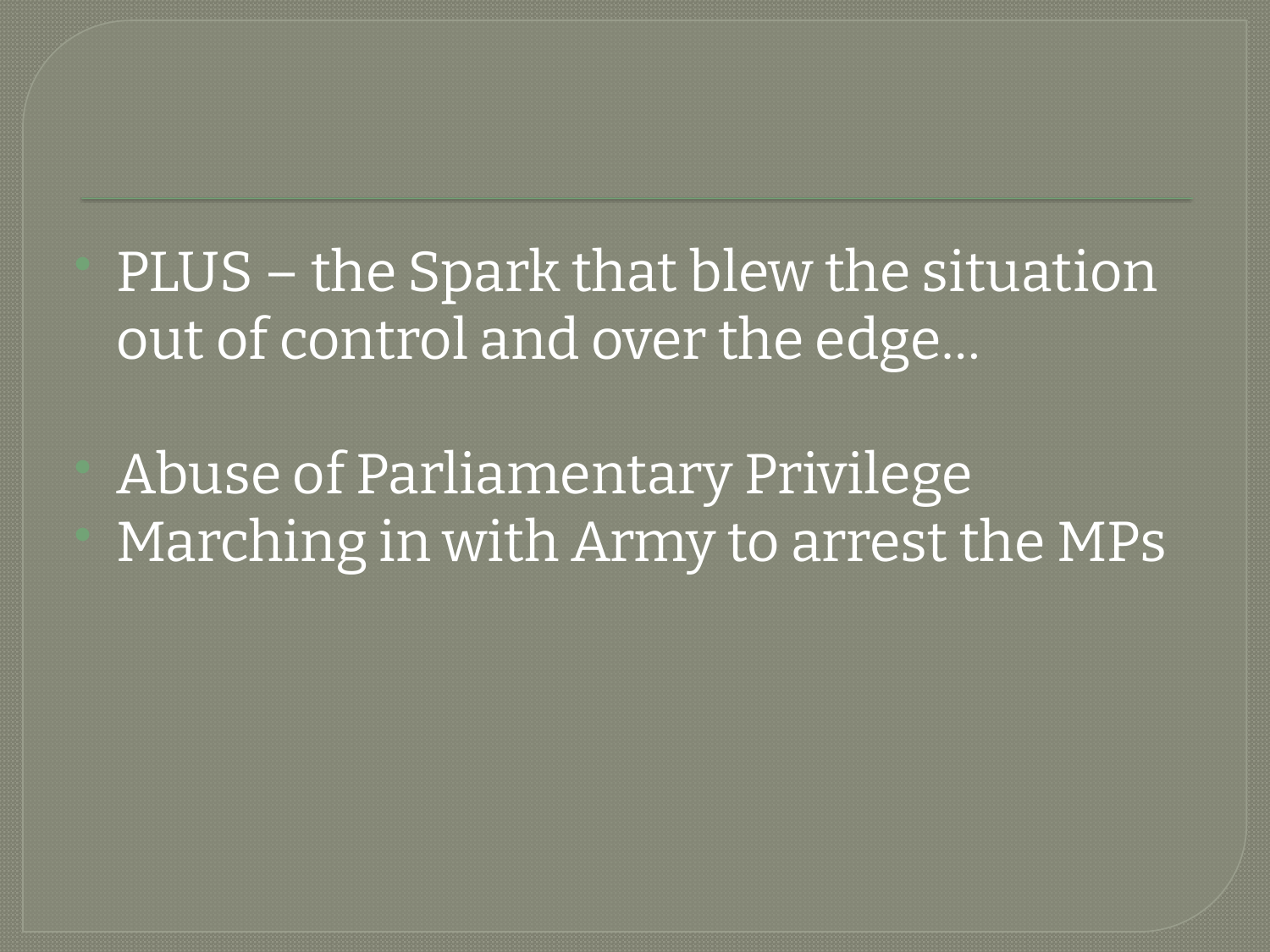

#
PLUS – the Spark that blew the situation out of control and over the edge…

Abuse of Parliamentary Privilege
Marching in with Army to arrest the MPs